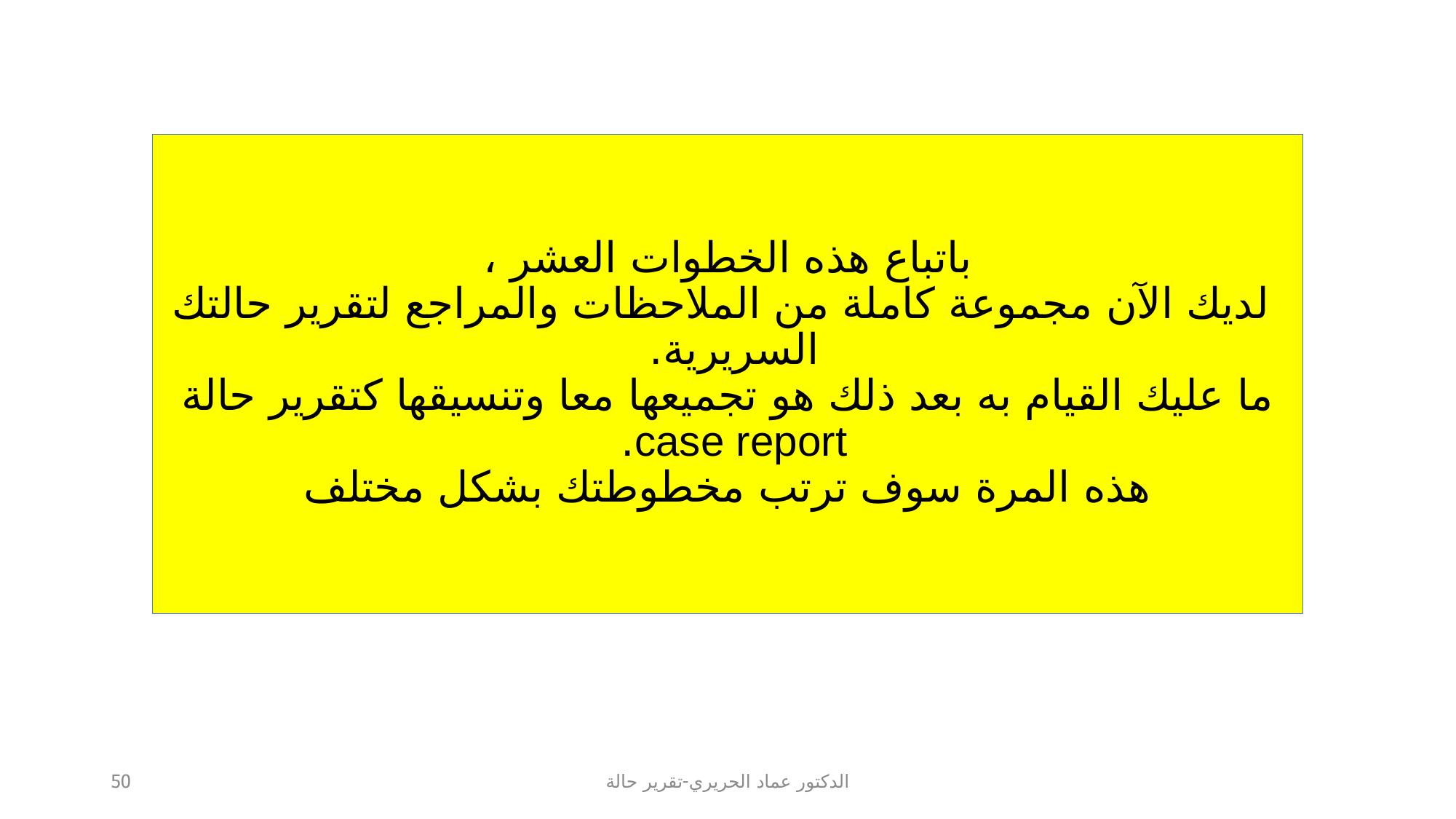

# باتباع هذه الخطوات العشر ، لديك الآن مجموعة كاملة من الملاحظات والمراجع لتقرير حالتك السريرية. ما عليك القيام به بعد ذلك هو تجميعها معا وتنسيقها كتقرير حالة case report. هذه المرة سوف ترتب مخطوطتك بشكل مختلف
50
الدكتور عماد الحريري-تقرير حالة